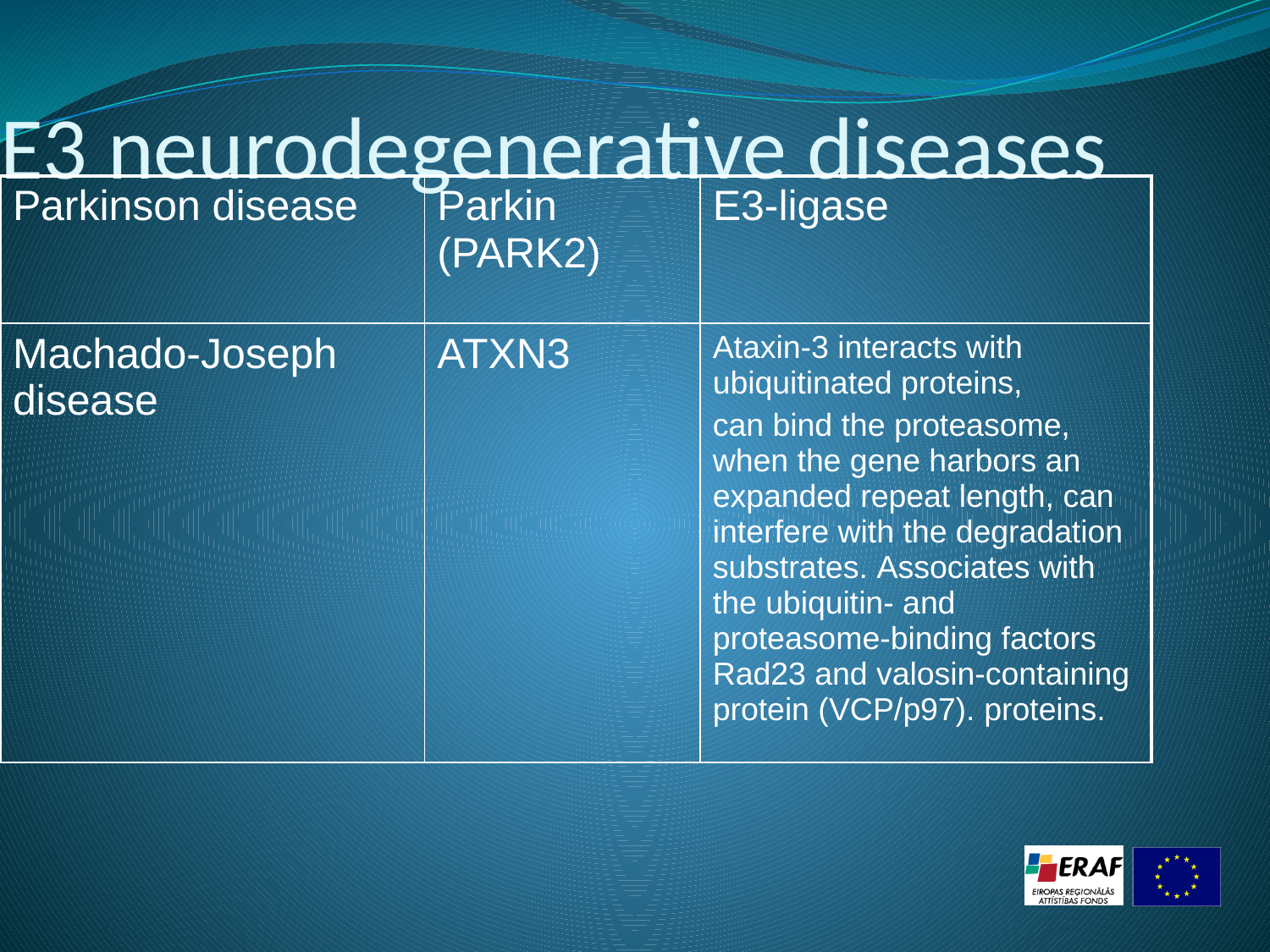

E3 neurodegenerative diseases
| Parkinson disease | Parkin (PARK2) | E3-ligase |
| --- | --- | --- |
| Machado-Joseph disease | ATXN3 | Ataxin-3 interacts with ubiquitinated proteins, can bind the proteasome, when the gene harbors an expanded repeat length, can interfere with the degradation substrates. Associates with the ubiquitin- and proteasome-binding factors Rad23 and valosin-containing protein (VCP/p97). proteins. |